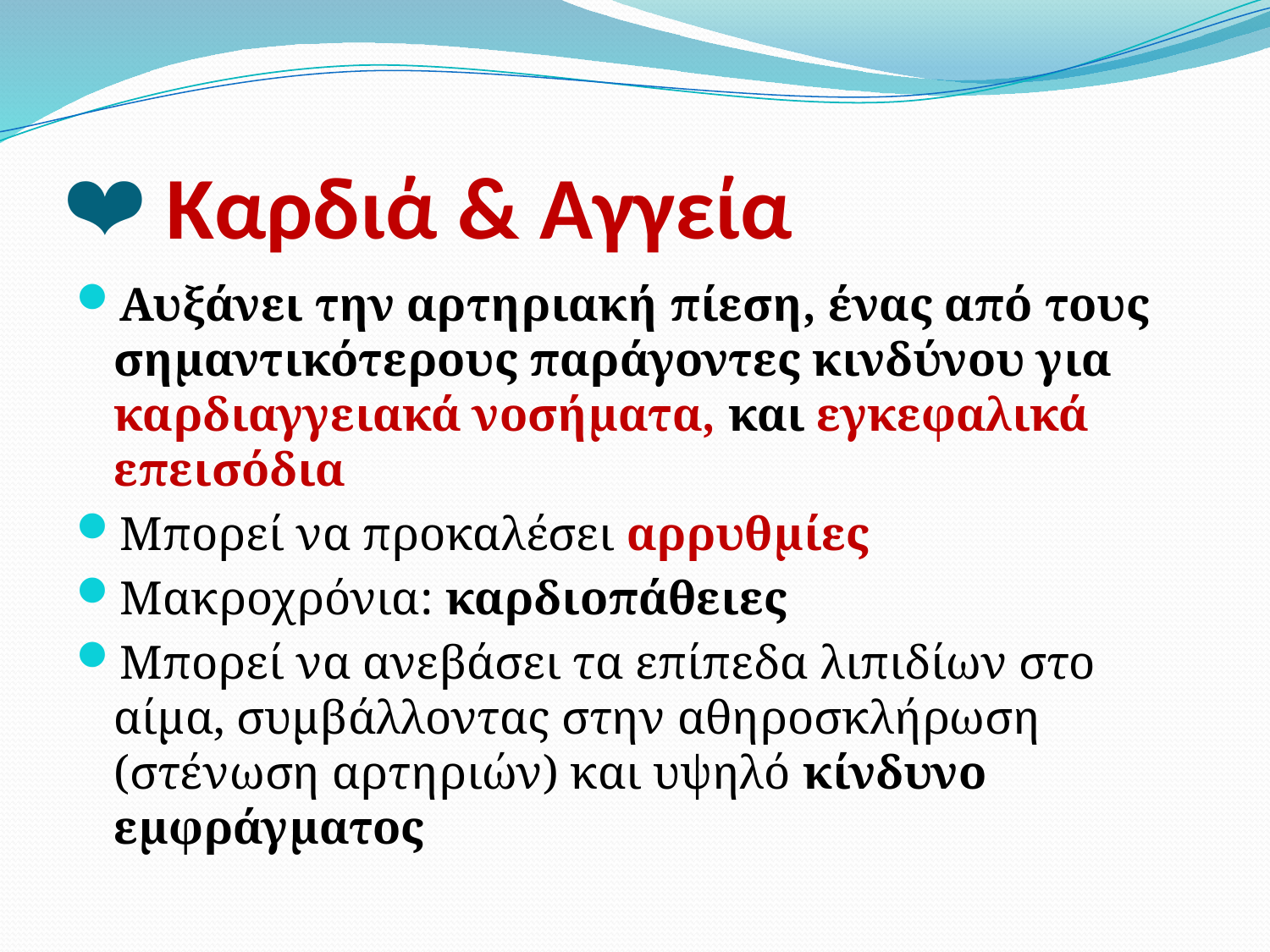

# ❤ Καρδιά & Αγγεία
Αυξάνει την αρτηριακή πίεση, ένας από τους σημαντικότερους παράγοντες κινδύνου για καρδιαγγειακά νοσήματα, και εγκεφαλικά επεισόδια
Μπορεί να προκαλέσει αρρυθμίες
Μακροχρόνια: καρδιοπάθειες
Μπορεί να ανεβάσει τα επίπεδα λιπιδίων στο αίμα, συμβάλλοντας στην αθηροσκλήρωση (στένωση αρτηριών) και υψηλό κίνδυνο εμφράγματος